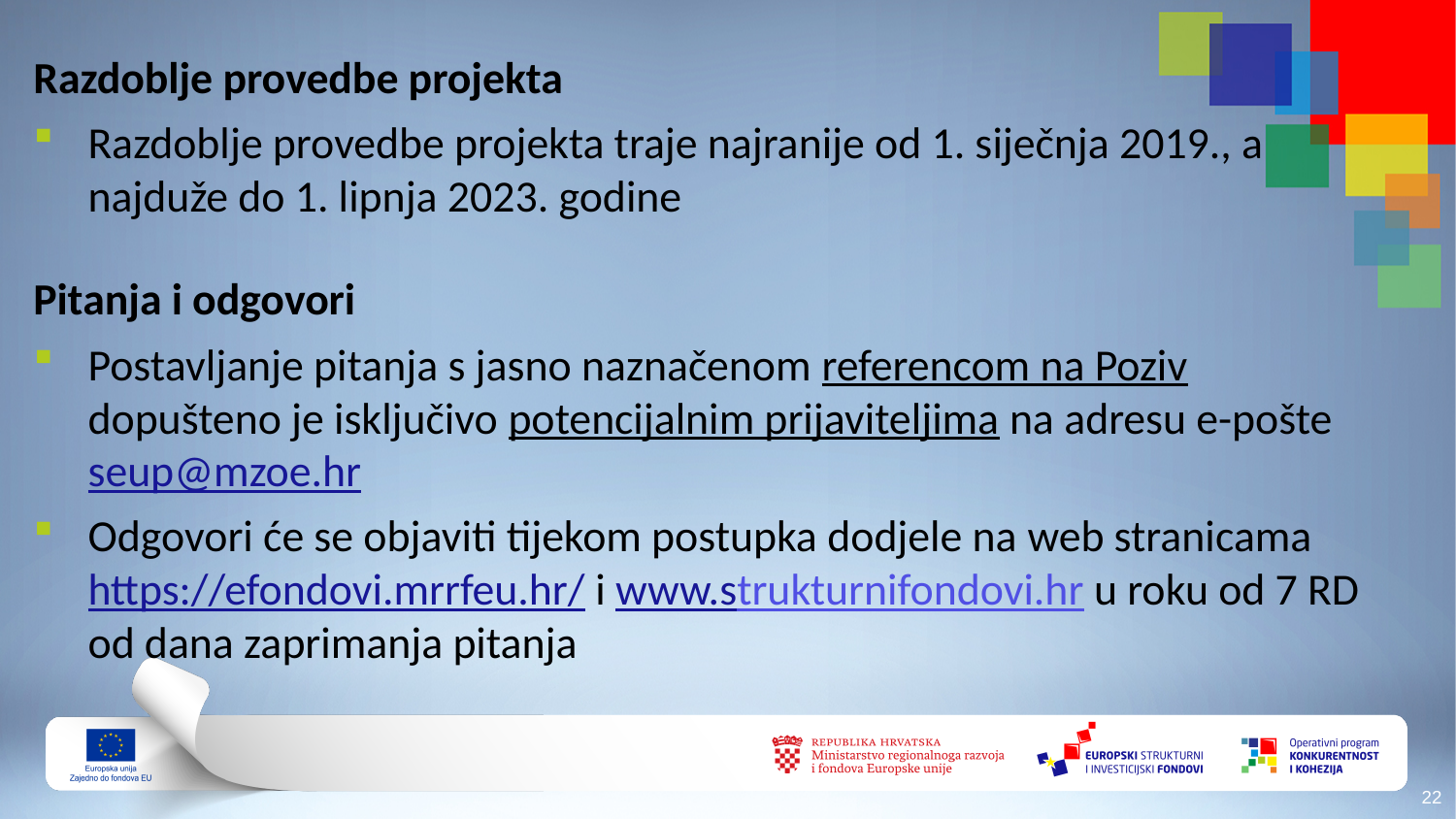

Razdoblje provedbe projekta
Razdoblje provedbe projekta traje najranije od 1. siječnja 2019., a najduže do 1. lipnja 2023. godine

Pitanja i odgovori
Postavljanje pitanja s jasno naznačenom referencom na Poziv dopušteno je isključivo potencijalnim prijaviteljima na adresu e-pošte seup@mzoe.hr
Odgovori će se objaviti tijekom postupka dodjele na web stranicama https://efondovi.mrrfeu.hr/ i www.strukturnifondovi.hr u roku od 7 RD od dana zaprimanja pitanja
22